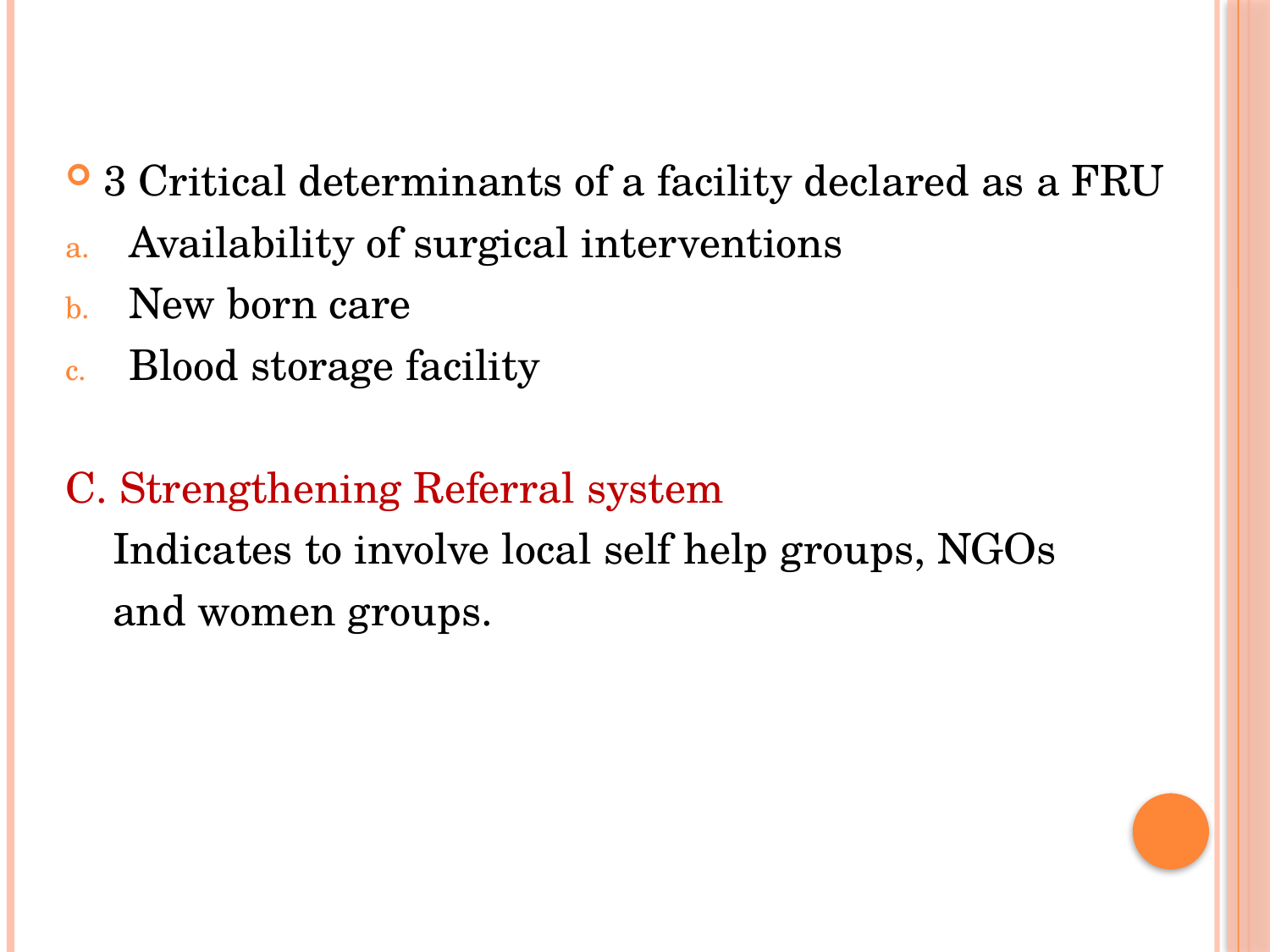

3 Critical determinants of a facility declared as a FRU
Availability of surgical interventions
New born care
Blood storage facility

C. Strengthening Referral system
    Indicates to involve local self help groups, NGOs
    and women groups.